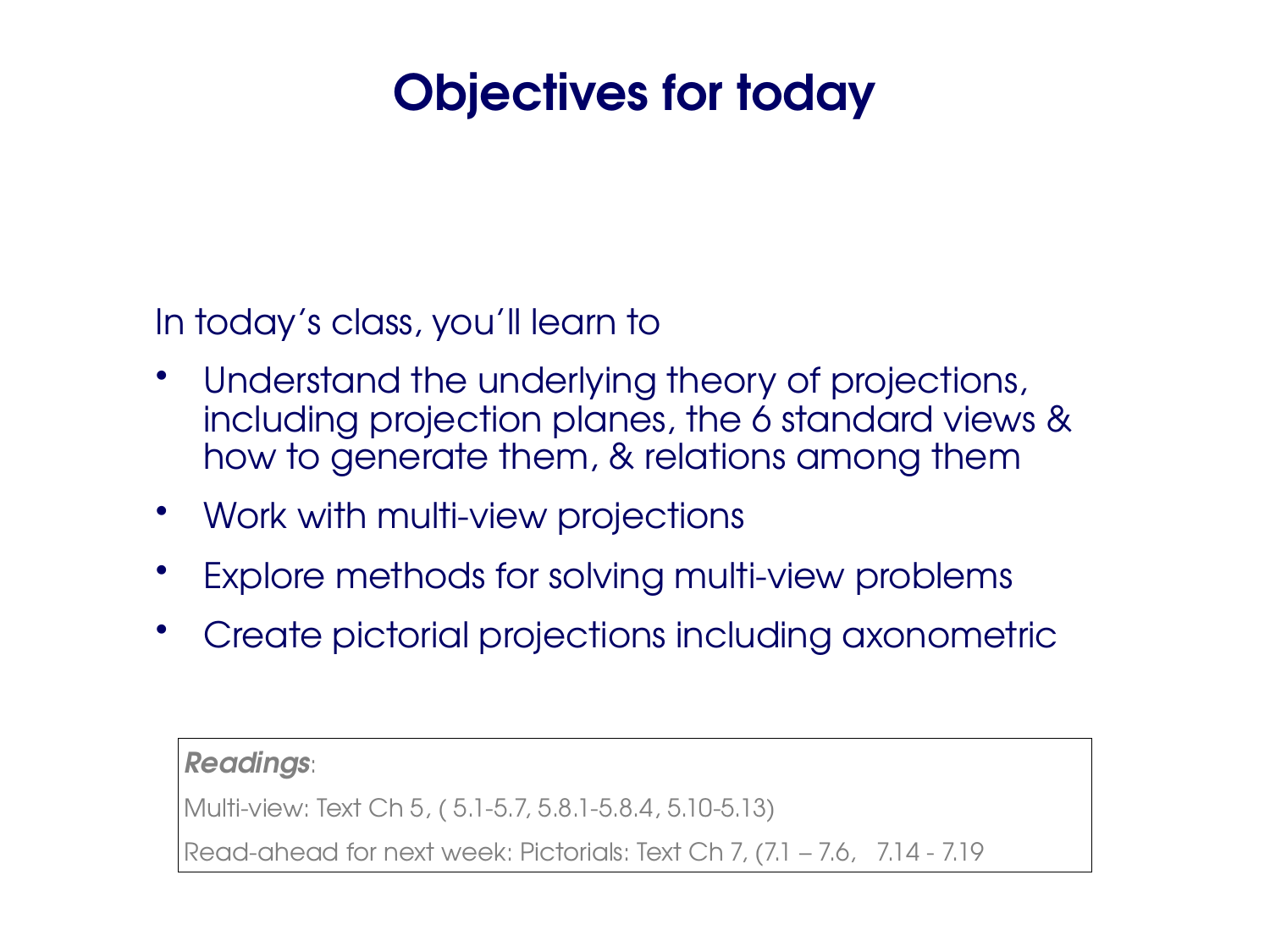

# Objectives for today
In today’s class, you’ll learn to
Understand the underlying theory of projections, including projection planes, the 6 standard views & how to generate them, & relations among them
Work with multi-view projections
Explore methods for solving multi-view problems
Create pictorial projections including axonometric
Readings:
Multi-view: Text Ch 5, ( 5.1-5.7, 5.8.1-5.8.4, 5.10-5.13)
Read-ahead for next week: Pictorials: Text Ch 7, (7.1 – 7.6,   7.14 - 7.19